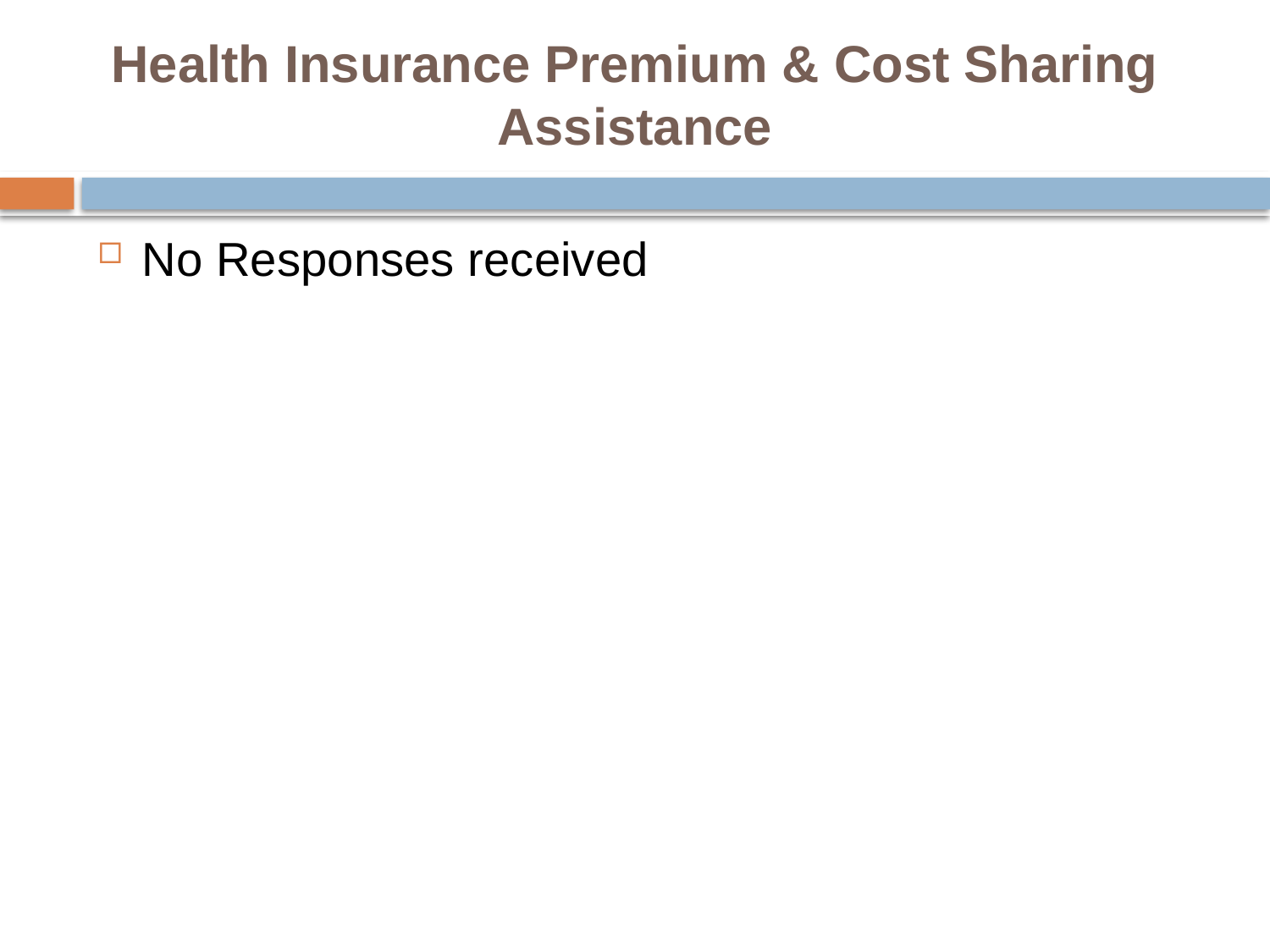

# Health Insurance Premium & Cost Sharing Assistance
No Responses received